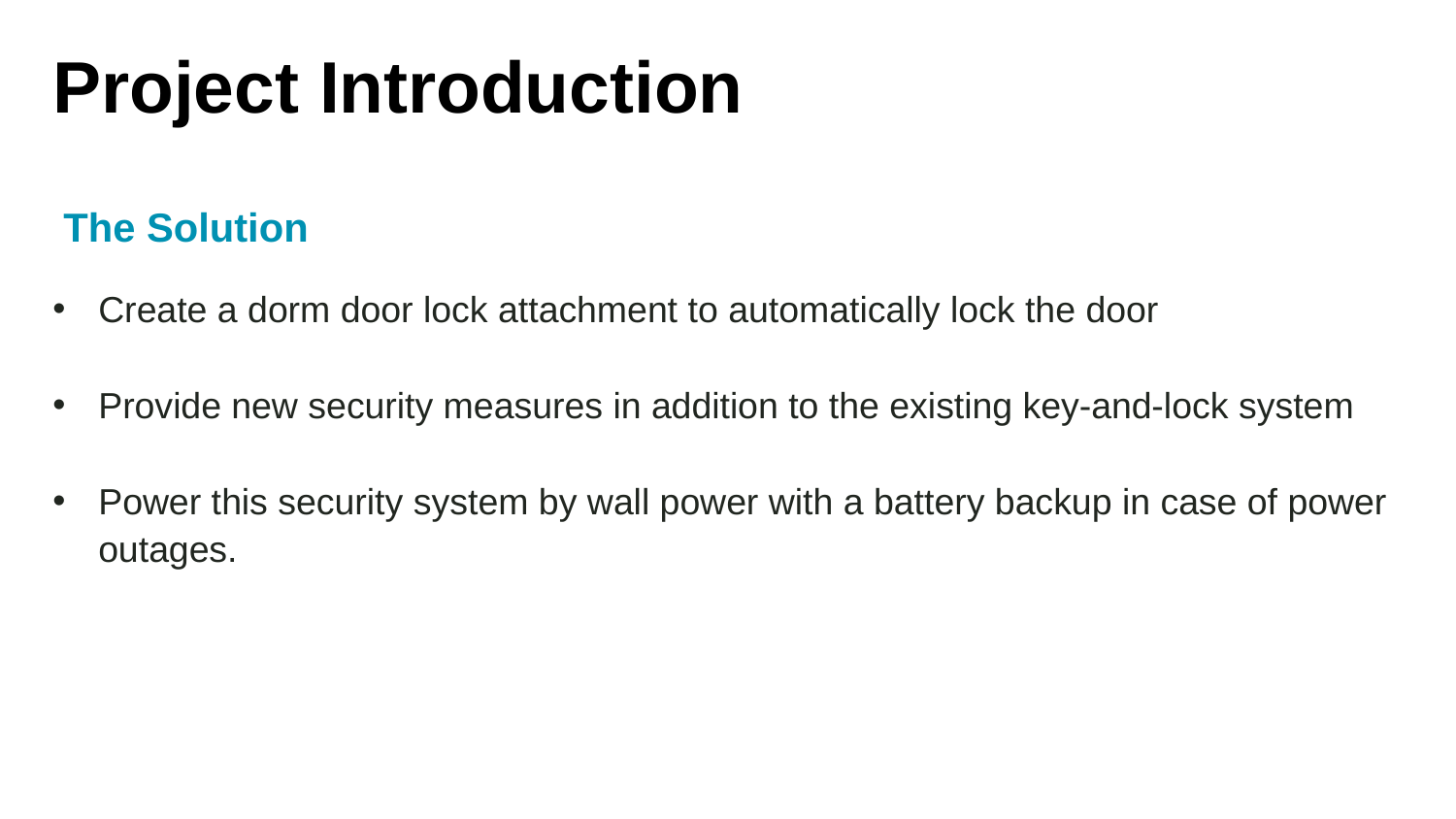

Project Introduction
The Solution
Create a dorm door lock attachment to automatically lock the door

Provide new security measures in addition to the existing key-and-lock system

Power this security system by wall power with a battery backup in case of power outages.